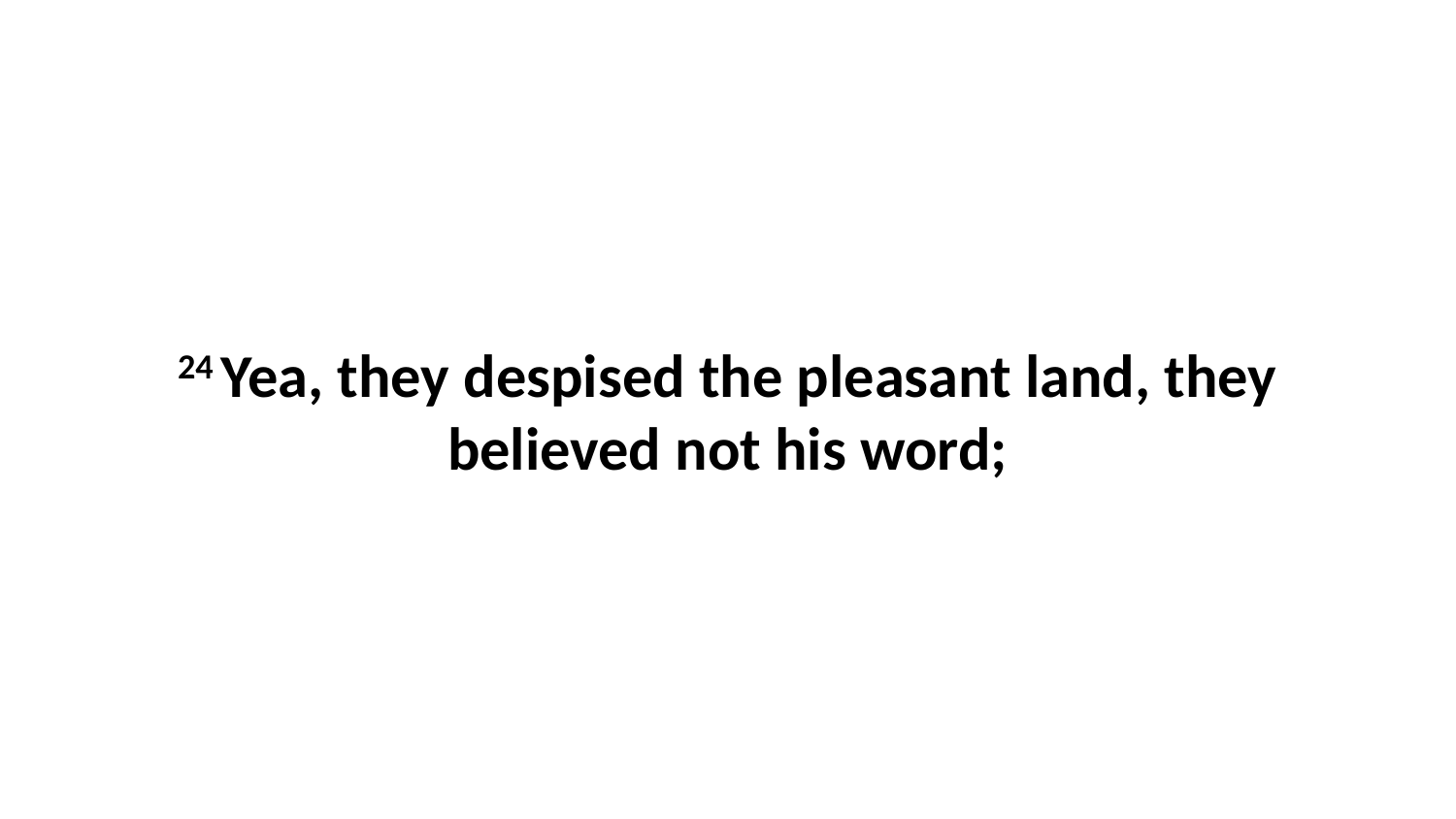

24 Yea, they despised the pleasant land, they believed not his word;